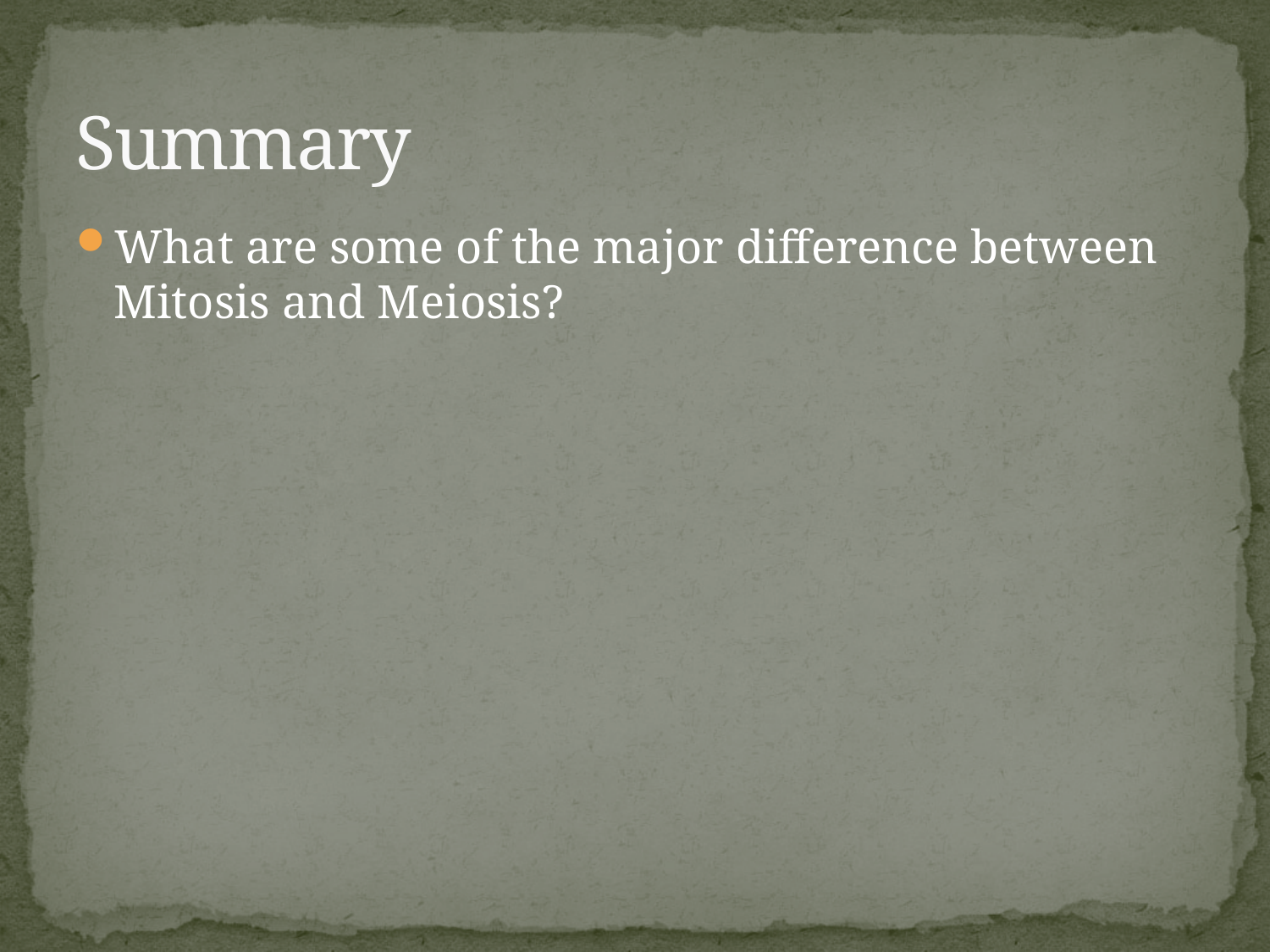

# Summary
What are some of the major difference between Mitosis and Meiosis?